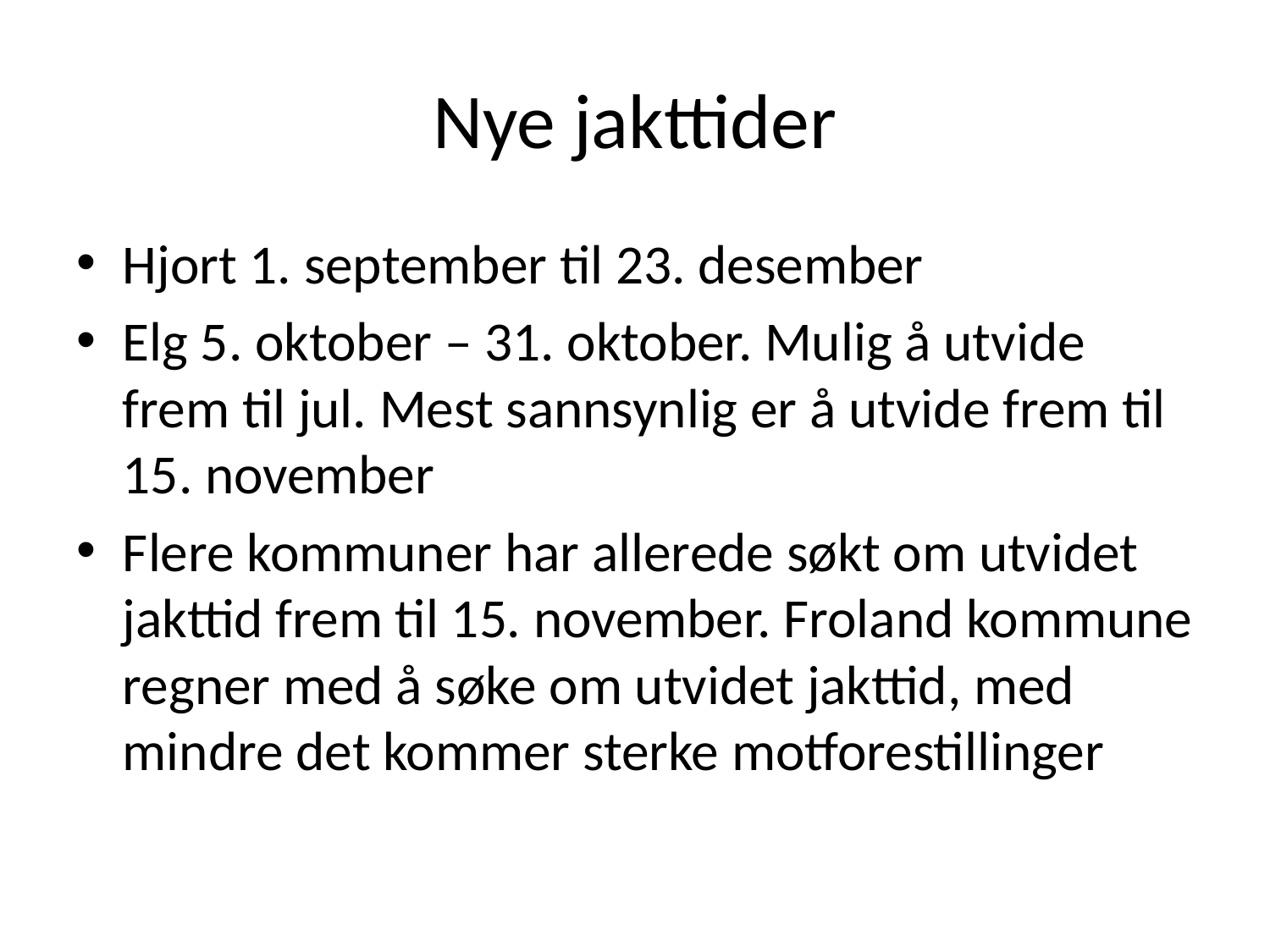

# Nye jakttider
Hjort 1. september til 23. desember
Elg 5. oktober – 31. oktober. Mulig å utvide frem til jul. Mest sannsynlig er å utvide frem til 15. november
Flere kommuner har allerede søkt om utvidet jakttid frem til 15. november. Froland kommune regner med å søke om utvidet jakttid, med mindre det kommer sterke motforestillinger